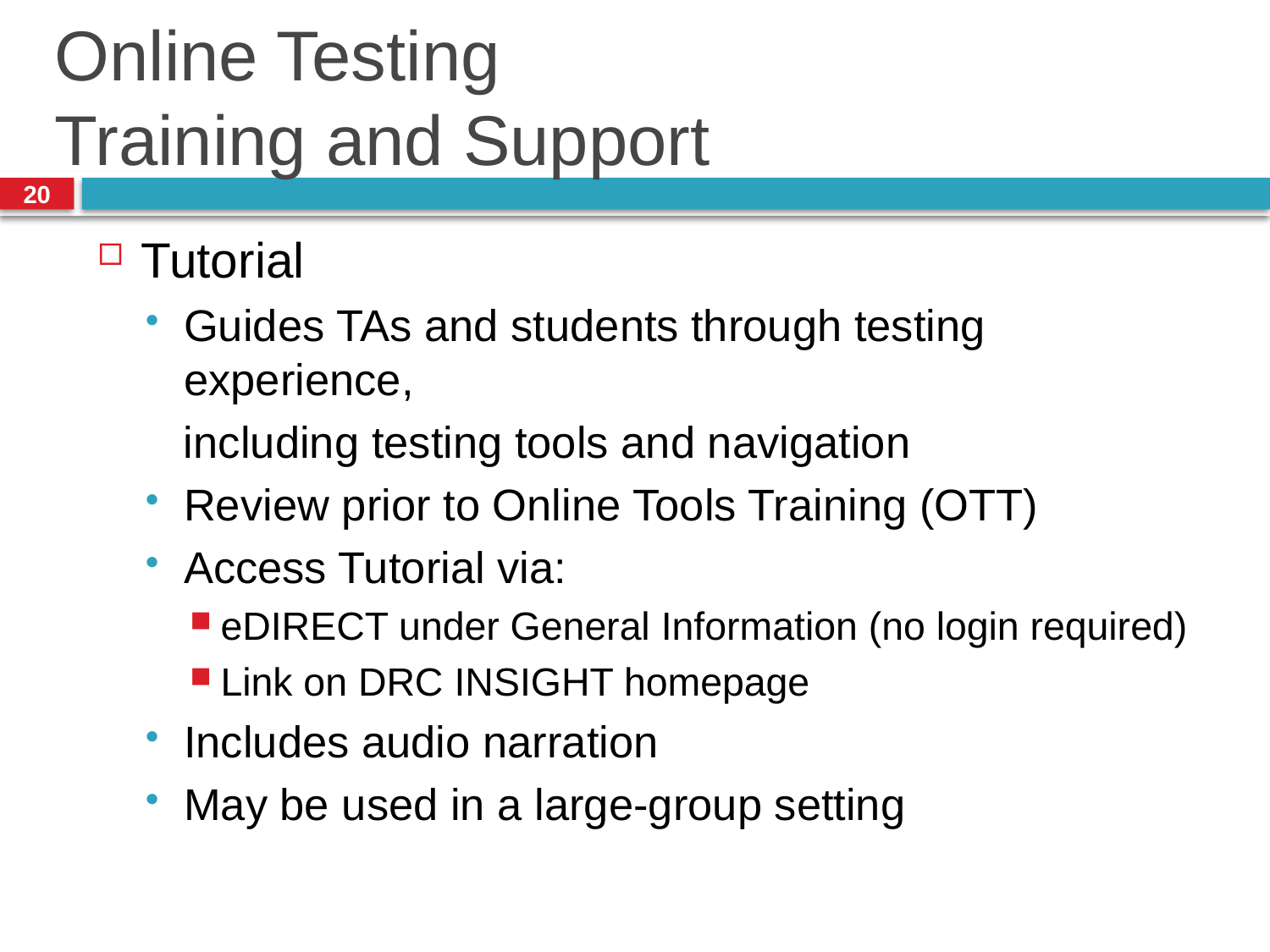

# Online Testing Training and Support
20
Tutorial
Guides TAs and students through testing experience,
    including testing tools and navigation
Review prior to Online Tools Training (OTT)
Access Tutorial via:
eDIRECT under General Information (no login required)
Link on DRC INSIGHT homepage
Includes audio narration
May be used in a large-group setting